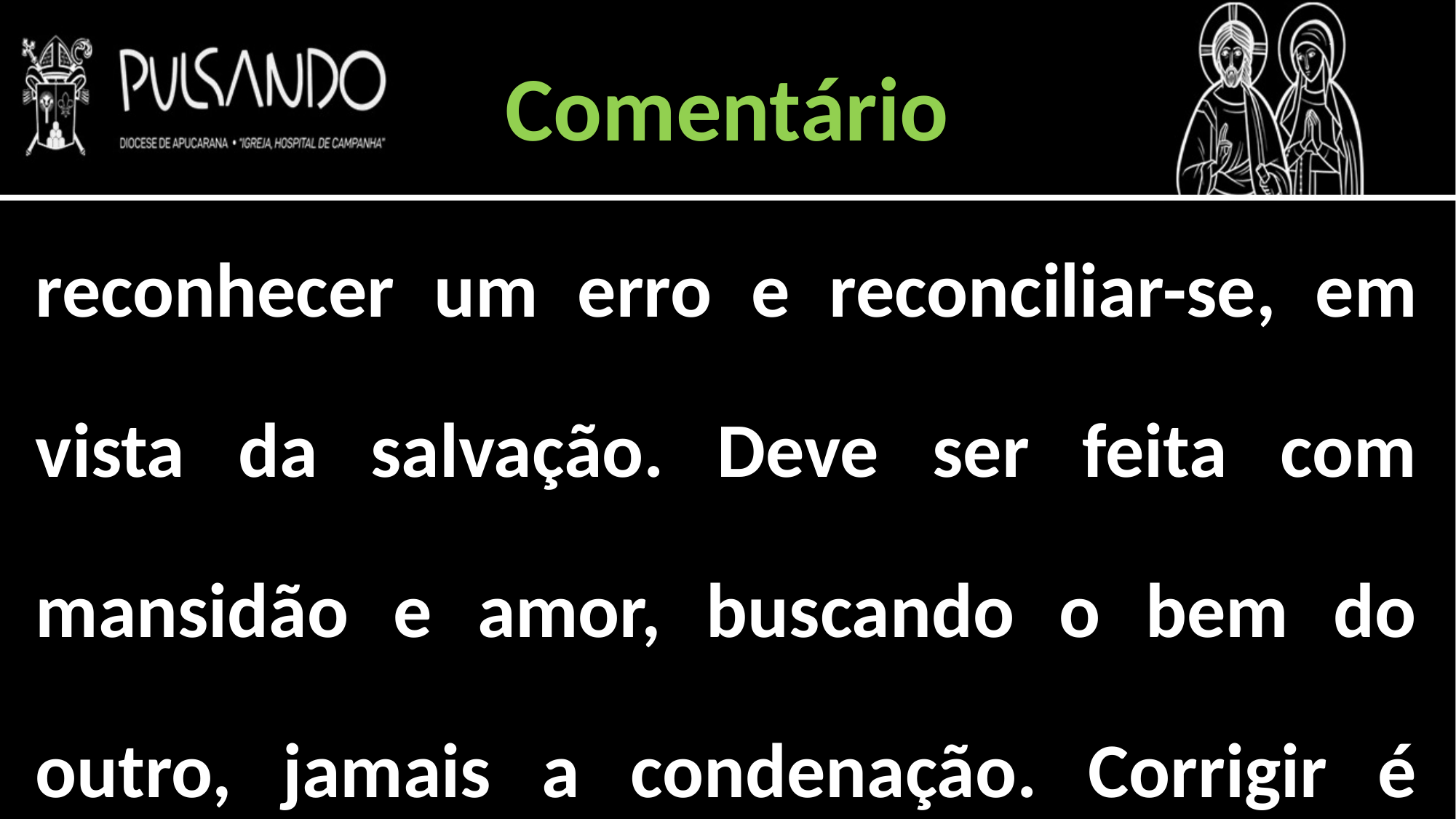

Comentário
reconhecer um erro e reconciliar-se, em vista da salvação. Deve ser feita com mansidão e amor, buscando o bem do outro, jamais a condenação. Corrigir é ajudar o outro a reorientar as atitudes e o modo de pensar.